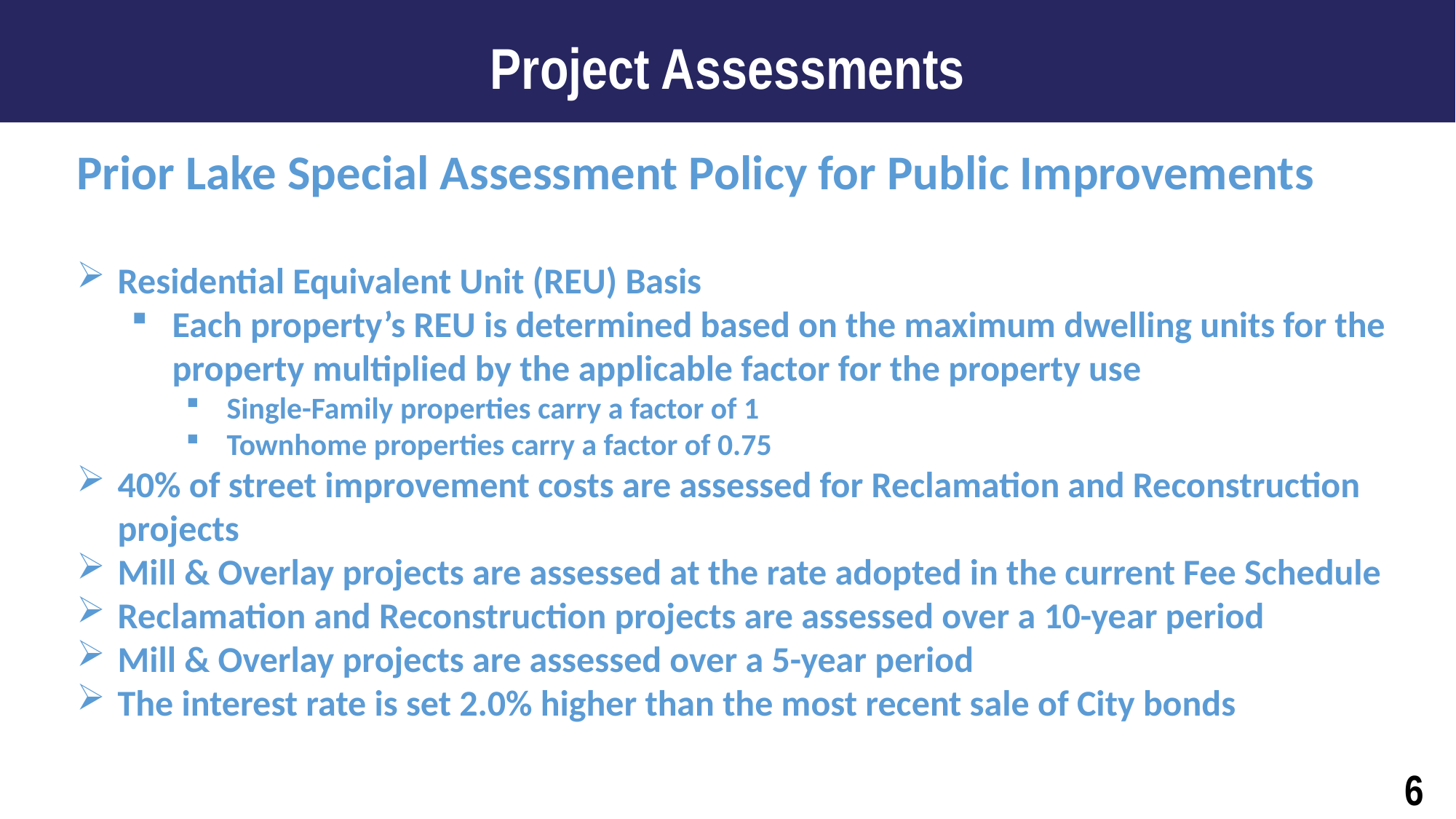

Project Assessments
Prior Lake Special Assessment Policy for Public Improvements

Residential Equivalent Unit (REU) Basis
Each property’s REU is determined based on the maximum dwelling units for the property multiplied by the applicable factor for the property use
Single-Family properties carry a factor of 1
Townhome properties carry a factor of 0.75
40% of street improvement costs are assessed for Reclamation and Reconstruction projects
Mill & Overlay projects are assessed at the rate adopted in the current Fee Schedule
Reclamation and Reconstruction projects are assessed over a 10-year period
Mill & Overlay projects are assessed over a 5-year period
The interest rate is set 2.0% higher than the most recent sale of City bonds
6